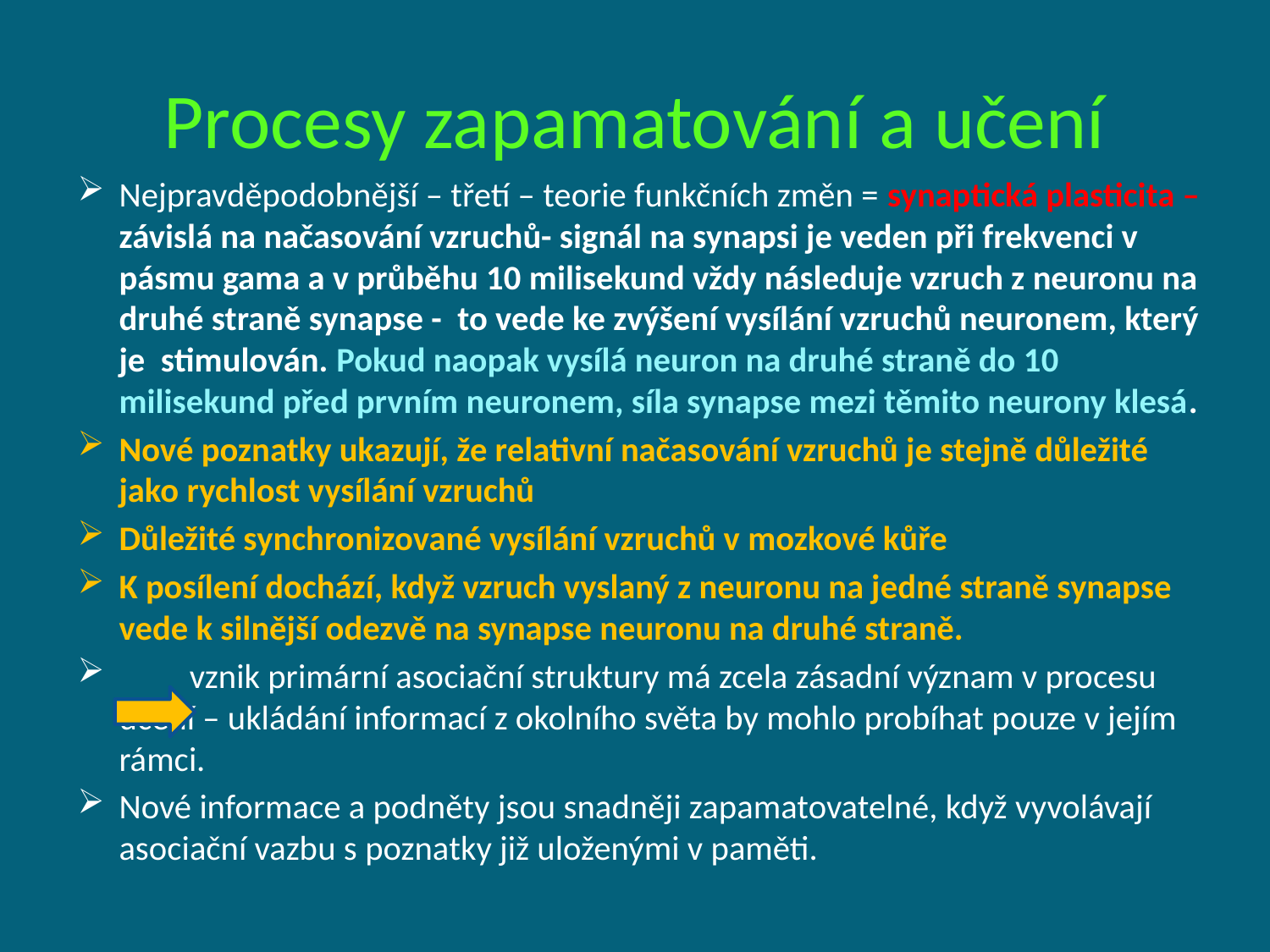

# Procesy zapamatování a učení
Nejpravděpodobnější – třetí – teorie funkčních změn = synaptická plasticita – závislá na načasování vzruchů- signál na synapsi je veden při frekvenci v pásmu gama a v průběhu 10 milisekund vždy následuje vzruch z neuronu na druhé straně synapse -  to vede ke zvýšení vysílání vzruchů neuronem, který je  stimulován. Pokud naopak vysílá neuron na druhé straně do 10 milisekund před prvním neuronem, síla synapse mezi těmito neurony klesá.
Nové poznatky ukazují, že relativní načasování vzruchů je stejně důležité jako rychlost vysílání vzruchů
Důležité synchronizované vysílání vzruchů v mozkové kůře
K posílení dochází, když vzruch vyslaný z neuronu na jedné straně synapse vede k silnější odezvě na synapse neuronu na druhé straně.
         vznik primární asociační struktury má zcela zásadní význam v procesu učení – ukládání informací z okolního světa by mohlo probíhat pouze v jejím rámci.
Nové informace a podněty jsou snadněji zapamatovatelné, když vyvolávají asociační vazbu s poznatky již uloženými v paměti.